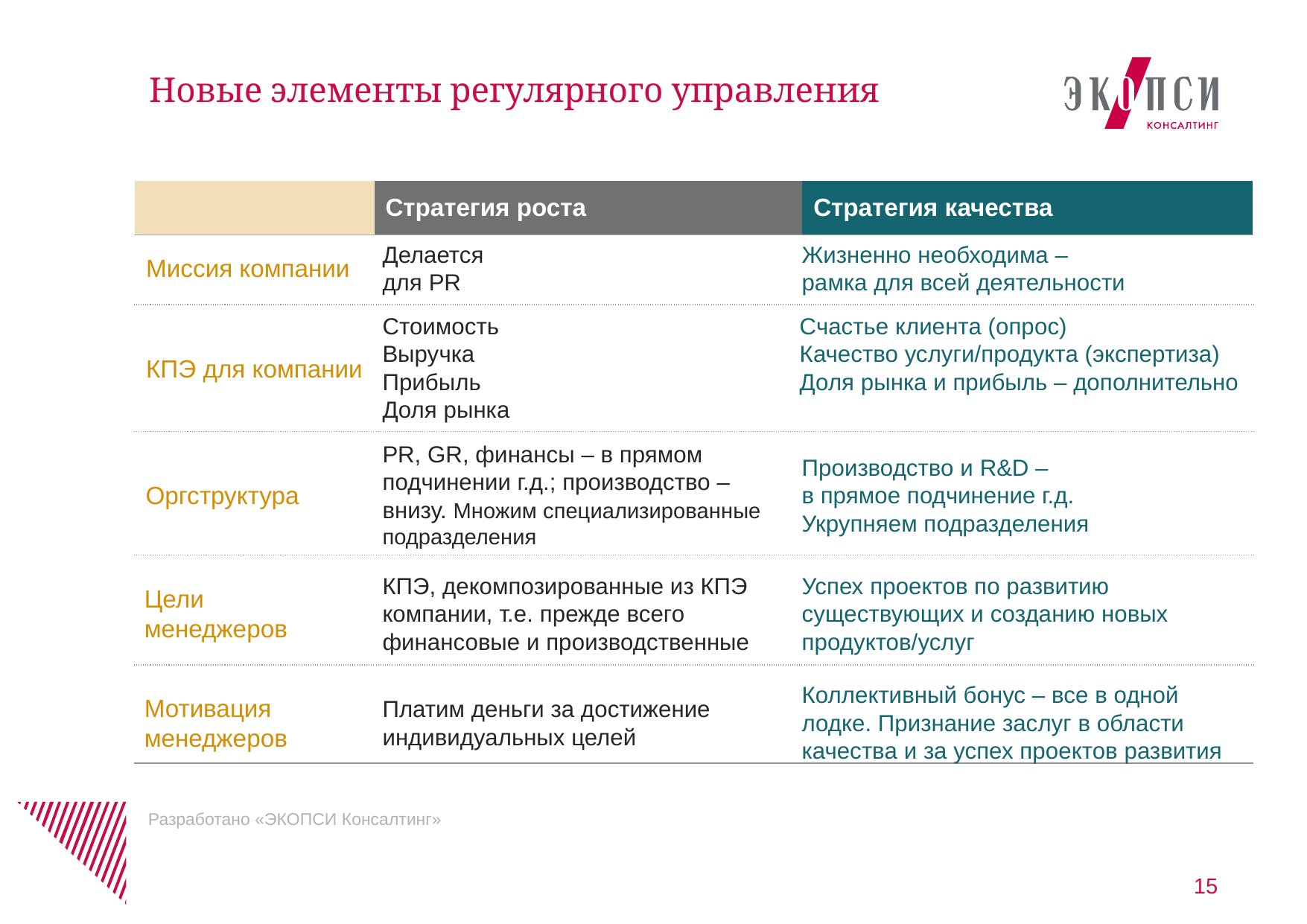

# Новые элементы регулярного управления
|  | Стратегия роста | Стратегия качества |
| --- | --- | --- |
|  |  |  |
|  |  |  |
|  |  |  |
|  |  |  |
|  |  |  |
Делается
для PR
Жизненно необходима –
рамка для всей деятельности
Миссия компании
КПЭ для компании
Оргструктура
Цели менеджеров
Мотивация менеджеров
Стоимость
Выручка
Прибыль
Доля рынка
Счастье клиента (опрос)
Качество услуги/продукта (экспертиза)
Доля рынка и прибыль – дополнительно
PR, GR, финансы – в прямом подчинении г.д.; производство –
внизу. Множим специализированные подразделения
Производство и R&D –
в прямое подчинение г.д.
Укрупняем подразделения
КПЭ, декомпозированные из КПЭ компании, т.е. прежде всего финансовые и производственные
Успех проектов по развитию существующих и созданию новых продуктов/услуг
Коллективный бонус – все в одной лодке. Признание заслуг в области качества и за успех проектов развития
Платим деньги за достижение индивидуальных целей
Разработано «ЭКОПСИ Консалтинг»
15